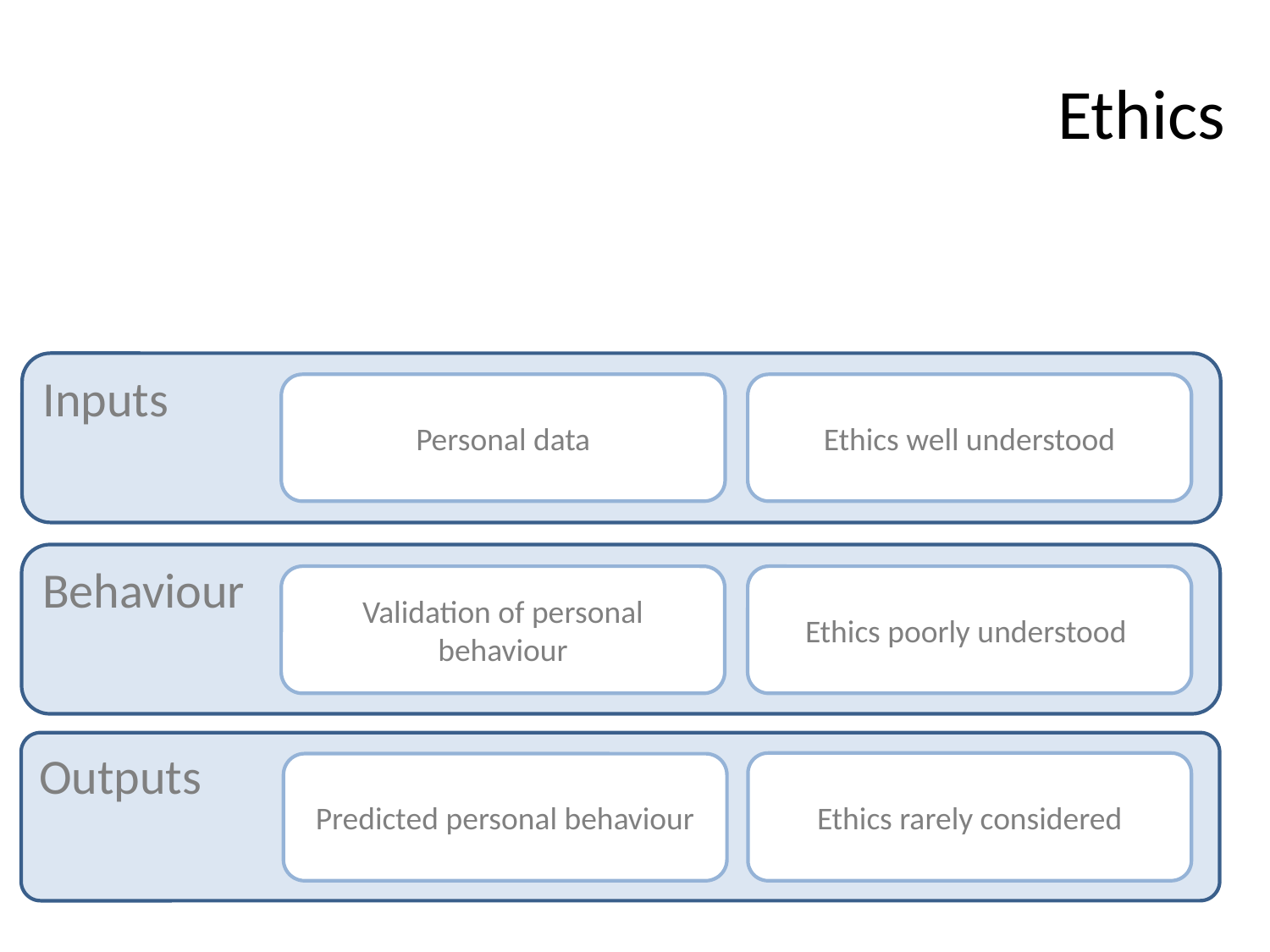

# Ethics
Inputs
Personal data
Ethics well understood
Behaviour
Validation of personal behaviour
Ethics poorly understood
Outputs
Ethics rarely considered
Predicted personal behaviour